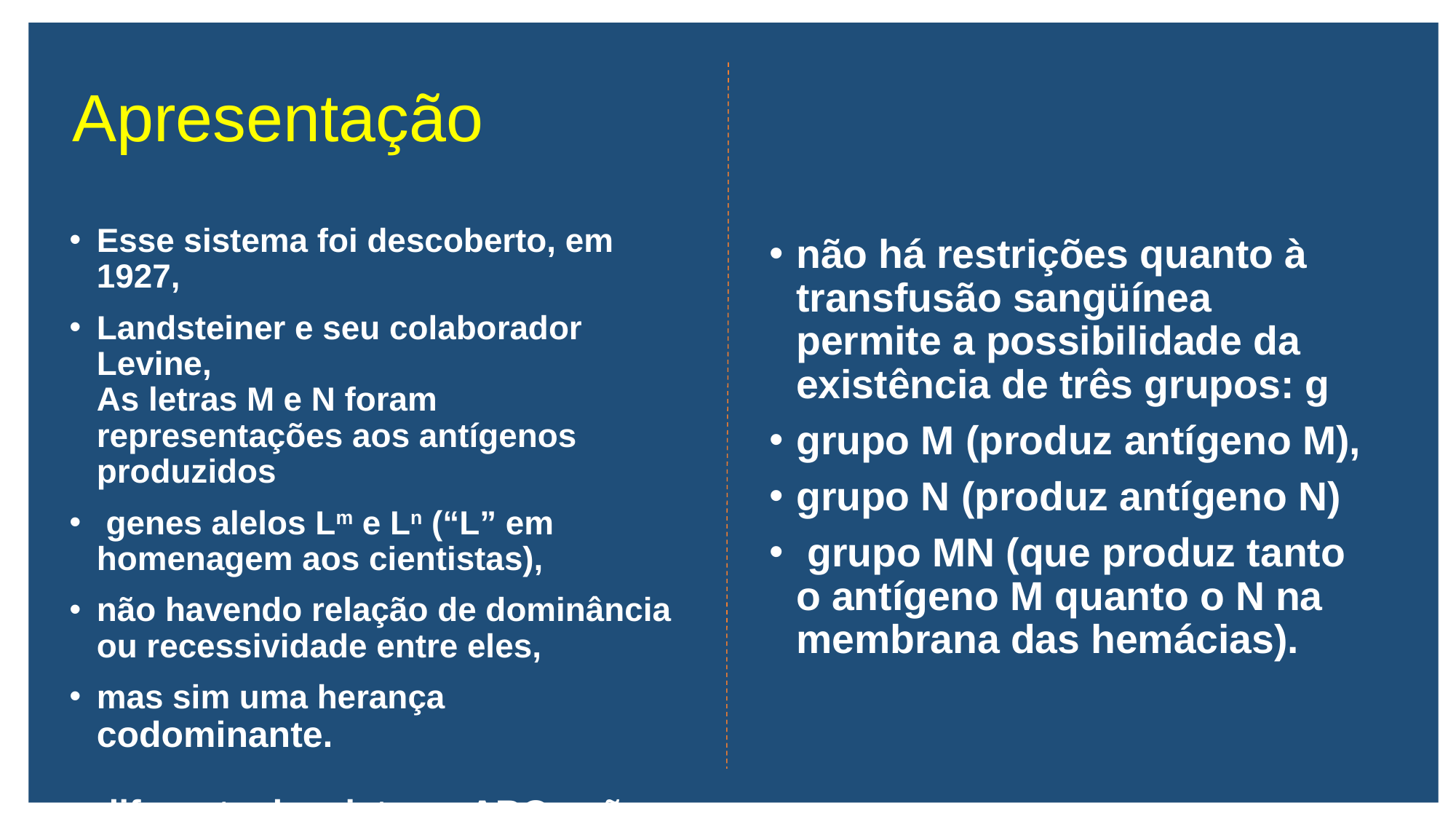

# Apresentação
Esse sistema foi descoberto, em 1927,
Landsteiner e seu colaborador Levine,
As letras M e N foram representações aos antígenos produzidos
 genes alelos Lm e Ln (“L” em homenagem aos cientistas),
não havendo relação de dominância ou recessividade entre eles,
mas sim uma herança codominante.
diferente do  sistema ABO,  não existem aglutininas presentes no plasma
não há restrições quanto à transfusão sangüínea
permite a possibilidade da existência de três grupos: g
grupo M (produz antígeno M),
grupo N (produz antígeno N)
 grupo MN (que produz tanto o antígeno M quanto o N na membrana das hemácias).